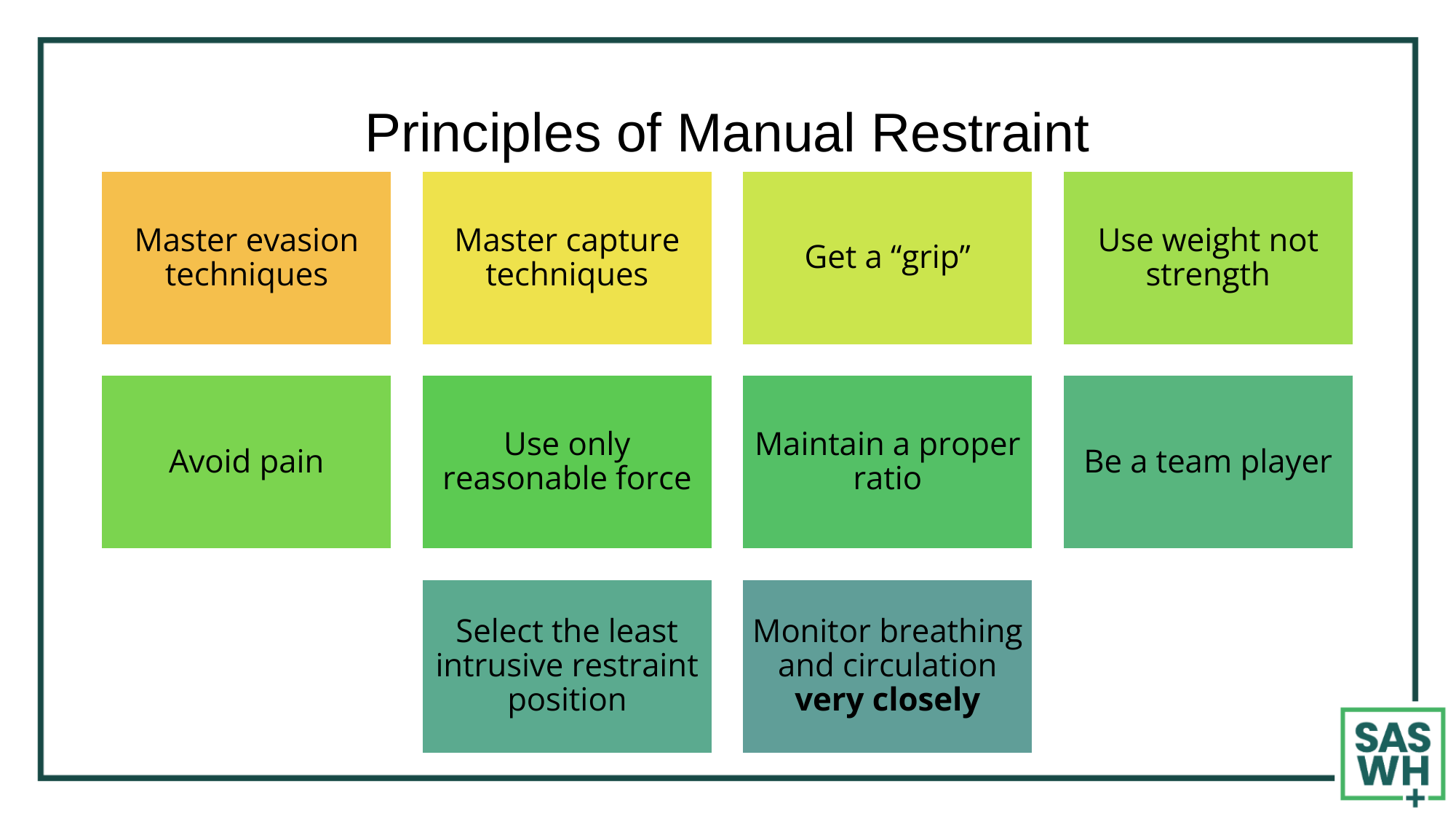

# Principles of Manual Restraint
Master evasion techniques
Master capture techniques
Get a “grip”
Use weight not strength
Avoid pain
Use only reasonable force
Maintain a proper ratio
Be a team player
Select the least intrusive restraint position
Monitor breathing and circulation very closely